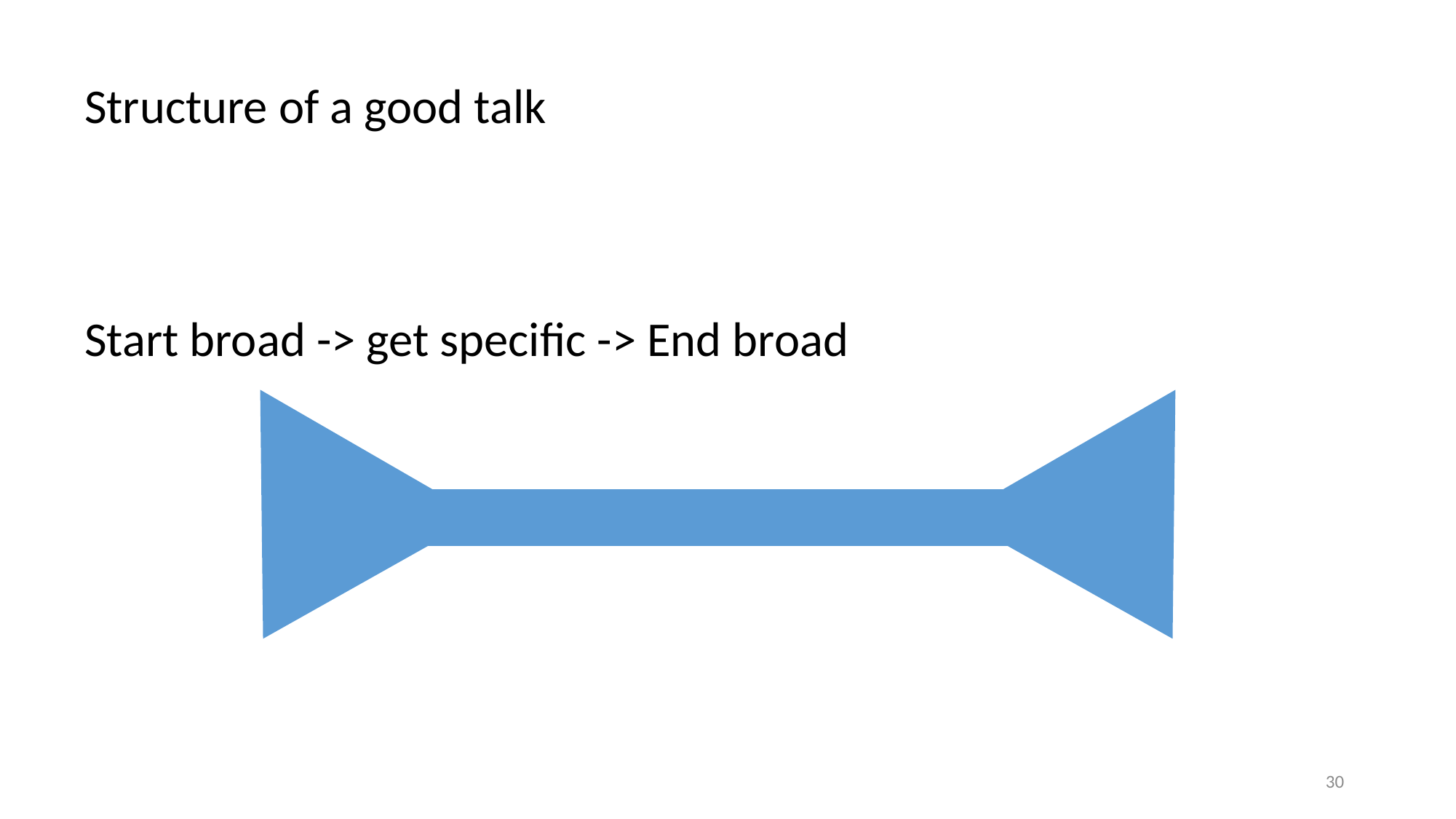

Structure of a good talk

Start broad -> get specific -> End broad

30